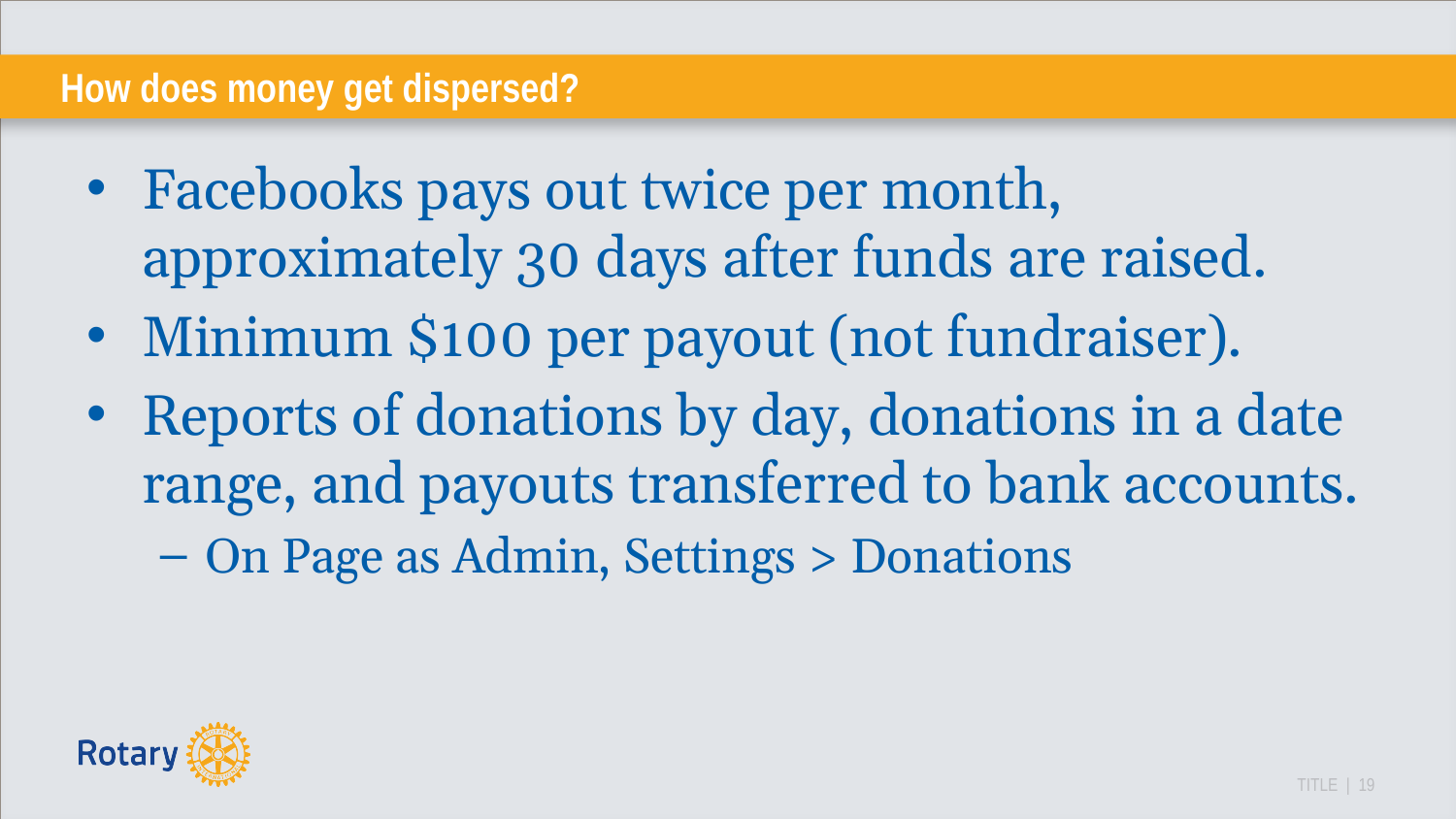

# How does money get dispersed?
Facebooks pays out twice per month, approximately 30 days after funds are raised.
Minimum $100 per payout (not fundraiser).
Reports of donations by day, donations in a date range, and payouts transferred to bank accounts.
On Page as Admin, Settings > Donations